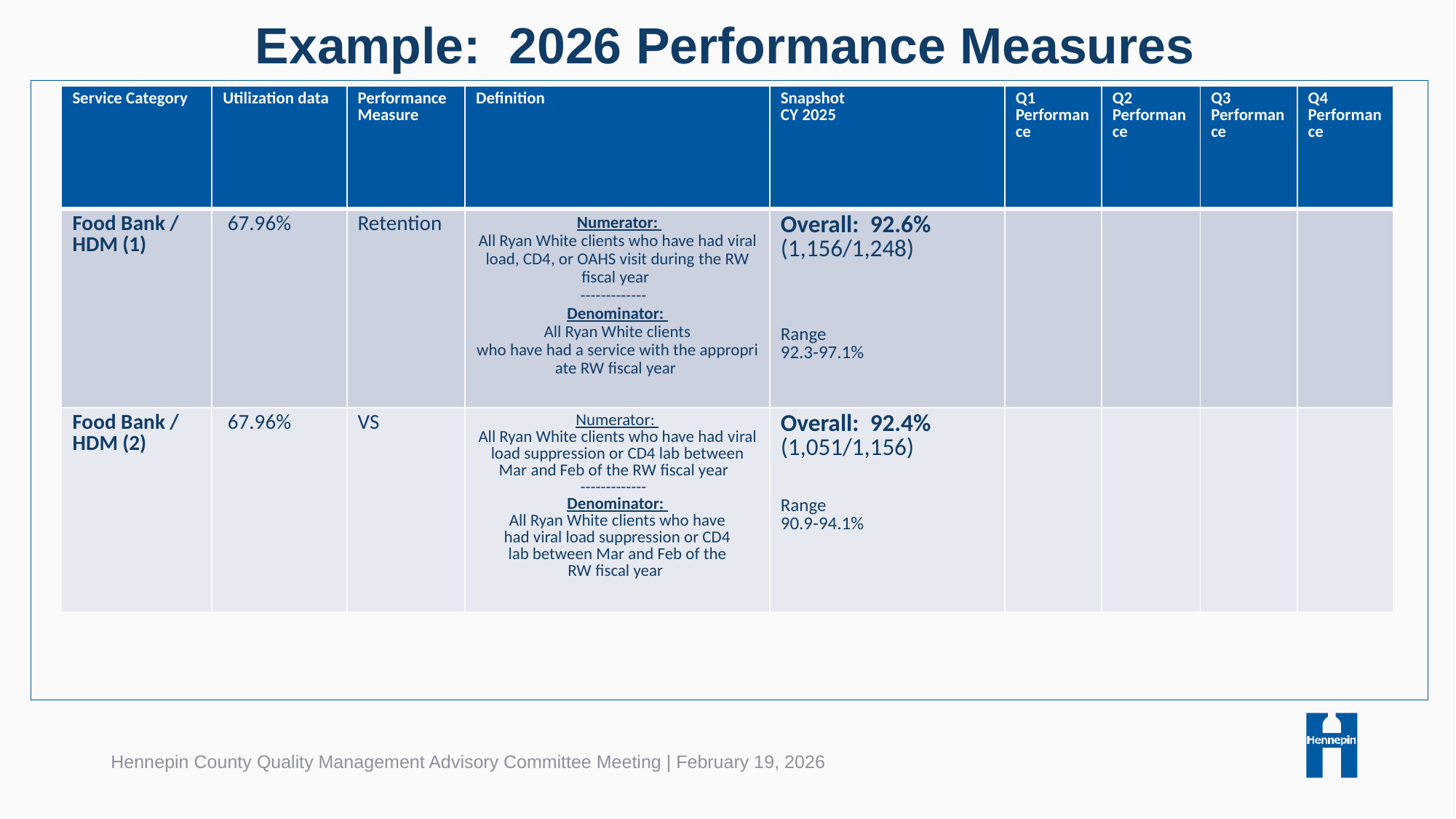

# Example:  2026 Performance Measures

| Service Category | Utilization data | Performance Measure | Definition | Snapshot CY 2025 | Q1 Performance | Q2 Performance | Q3 Performance | Q4 Performance |
| --- | --- | --- | --- | --- | --- | --- | --- | --- |
| Food Bank / HDM (1) | 67.96% | Retention | Numerator:  All Ryan White clients who have had viral load, CD4, or OAHS visit during the RW fiscal year  -------------   Denominator:  All Ryan White clients who have had a service with the appropriate RW fiscal year | Overall:  92.6% (1,156/1,248) Range 92.3-97.1% |  |  |  |  |
| Food Bank / HDM (2) | 67.96% | VS | Numerator:   All Ryan White clients who have had viral load suppression or CD4 lab between Mar and Feb of the RW fiscal year   -------------   Denominator:  All Ryan White clients who have had viral load suppression or CD4 lab between Mar and Feb of the RW fiscal year | Overall:  92.4% (1,051/1,156) Range 90.9-94.1% |  |  |  |  |
Hennepin County Quality Management Advisory Committee Meeting | February 19, 2026